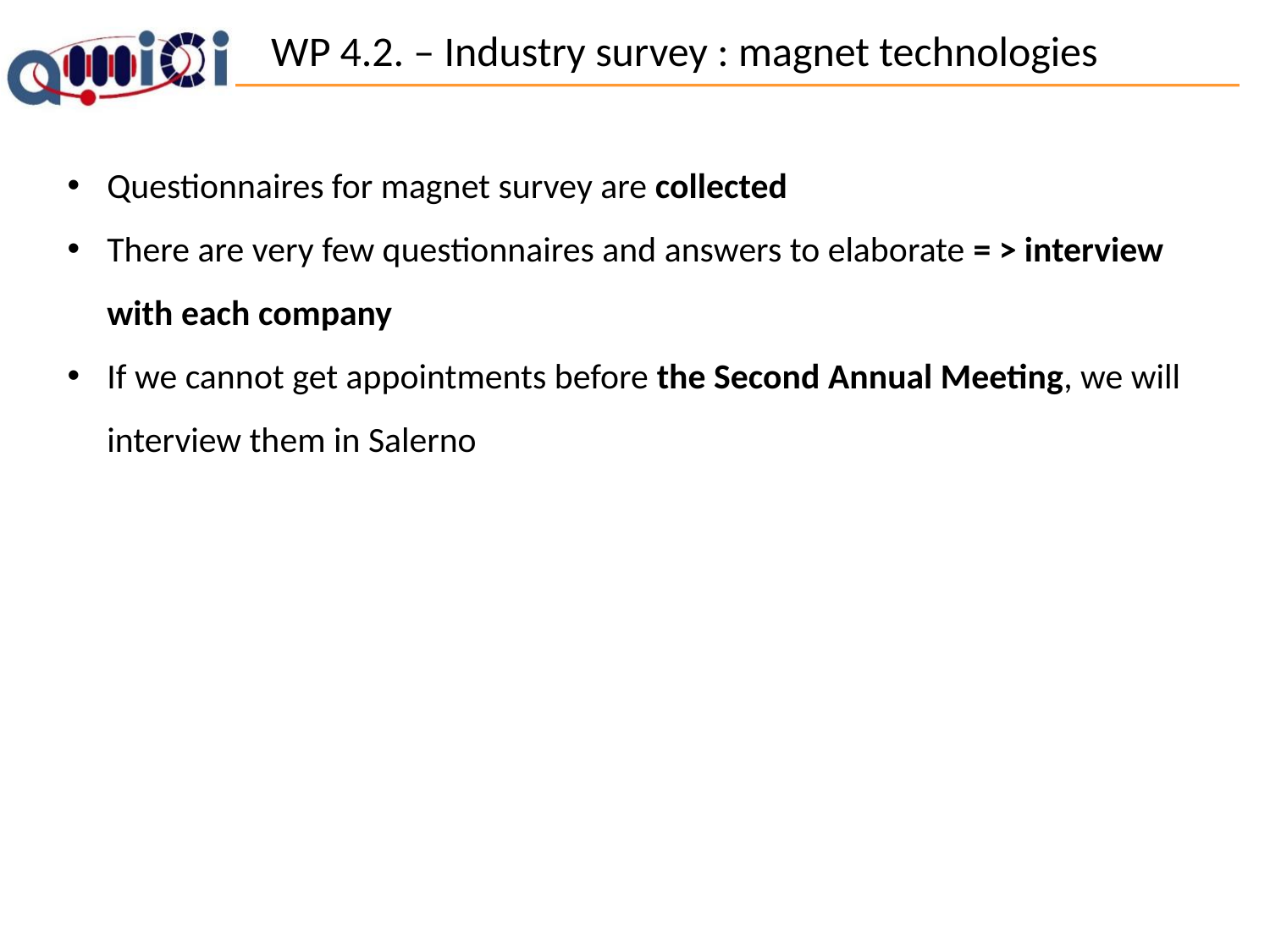

WP 4.2. – Industry survey : magnet technologies
Questionnaires for magnet survey are collected
There are very few questionnaires and answers to elaborate = > interview with each company
If we cannot get appointments before the Second Annual Meeting, we will interview them in Salerno